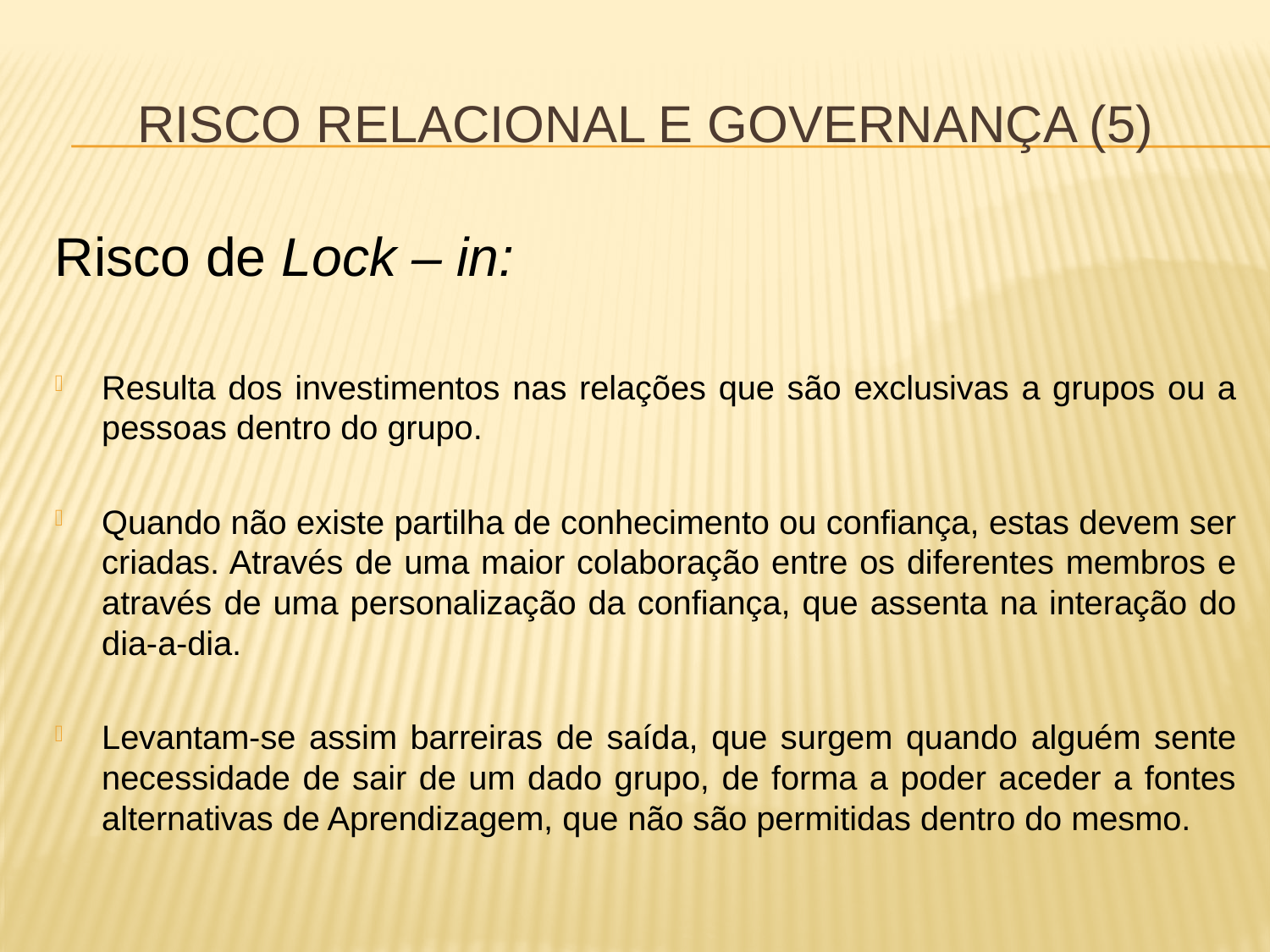

# Risco Relacional e Governança (5)
Risco de Lock – in:

Resulta dos investimentos nas relações que são exclusivas a grupos ou a pessoas dentro do grupo.

Quando não existe partilha de conhecimento ou confiança, estas devem ser criadas. Através de uma maior colaboração entre os diferentes membros e através de uma personalização da confiança, que assenta na interação do dia-a-dia.

Levantam-se assim barreiras de saída, que surgem quando alguém sente necessidade de sair de um dado grupo, de forma a poder aceder a fontes alternativas de Aprendizagem, que não são permitidas dentro do mesmo.